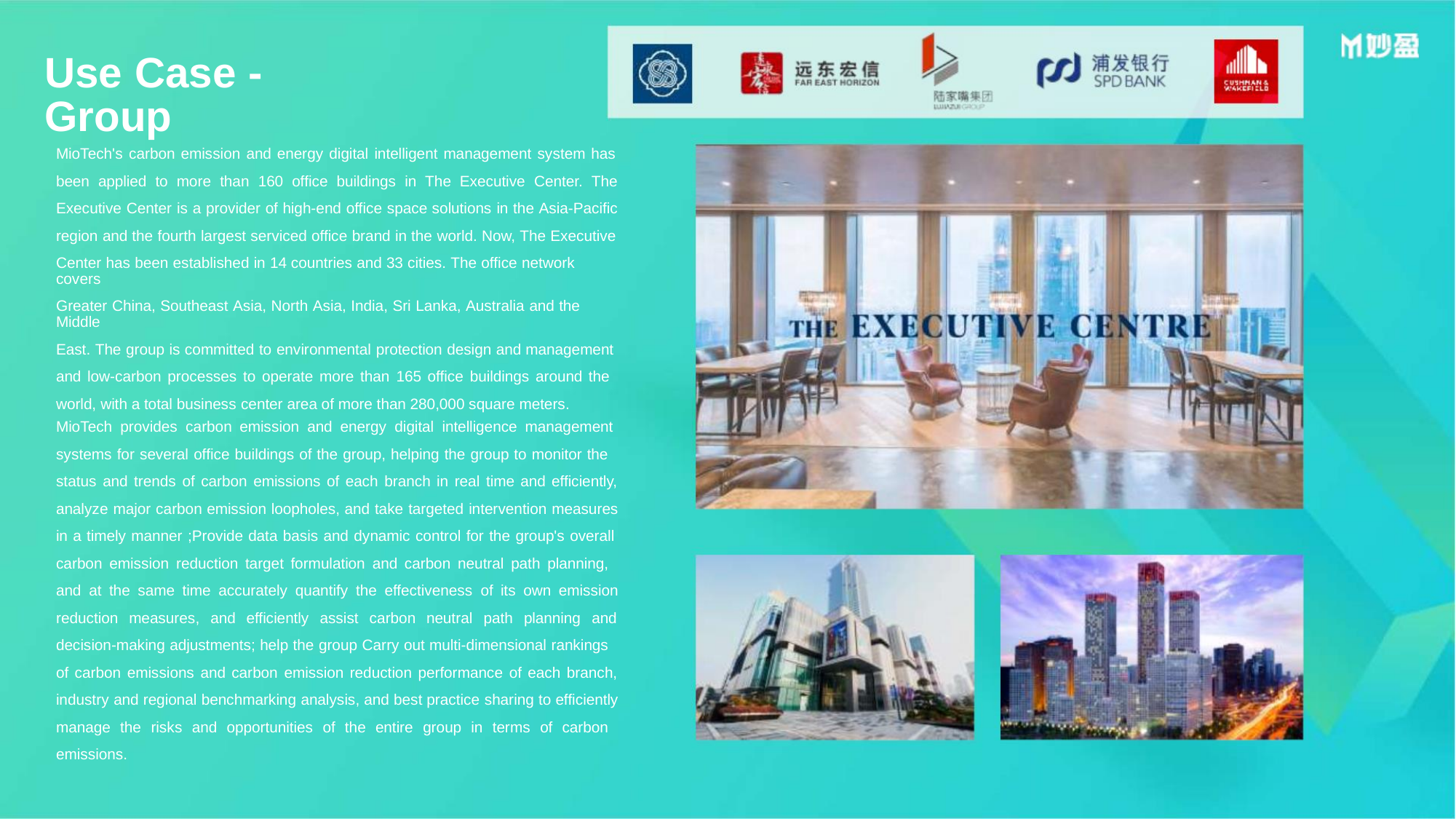

Use Case - Group
MioTech's carbon emission and energy digital intelligent management system has
been applied to more than 160 office buildings in The Executive Center. The
Executive Center is a provider of high-end office space solutions in the Asia-Pacific
region and the fourth largest serviced office brand in the world. Now, The Executive
Center has been established in 14 countries and 33 cities. The office network covers
Greater China, Southeast Asia, North Asia, India, Sri Lanka, Australia and the Middle
East. The group is committed to environmental protection design and management
and low-carbon processes to operate more than 165 office buildings around the
world, with a total business center area of more than 280,000 square meters.
MioTech provides carbon emission and energy digital intelligence management
systems for several office buildings of the group, helping the group to monitor the
status and trends of carbon emissions of each branch in real time and efficiently,
analyze major carbon emission loopholes, and take targeted intervention measures
in a timely manner ;Provide data basis and dynamic control for the group's overall
carbon emission reduction target formulation and carbon neutral path planning,
and at the same time accurately quantify the effectiveness of its own emission
reduction measures, and efficiently assist carbon neutral path planning and
decision-making adjustments; help the group Carry out multi-dimensional rankings
of carbon emissions and carbon emission reduction performance of each branch,
industry and regional benchmarking analysis, and best practice sharing to efficiently
manage the risks and opportunities of the entire group in terms of carbon
emissions.